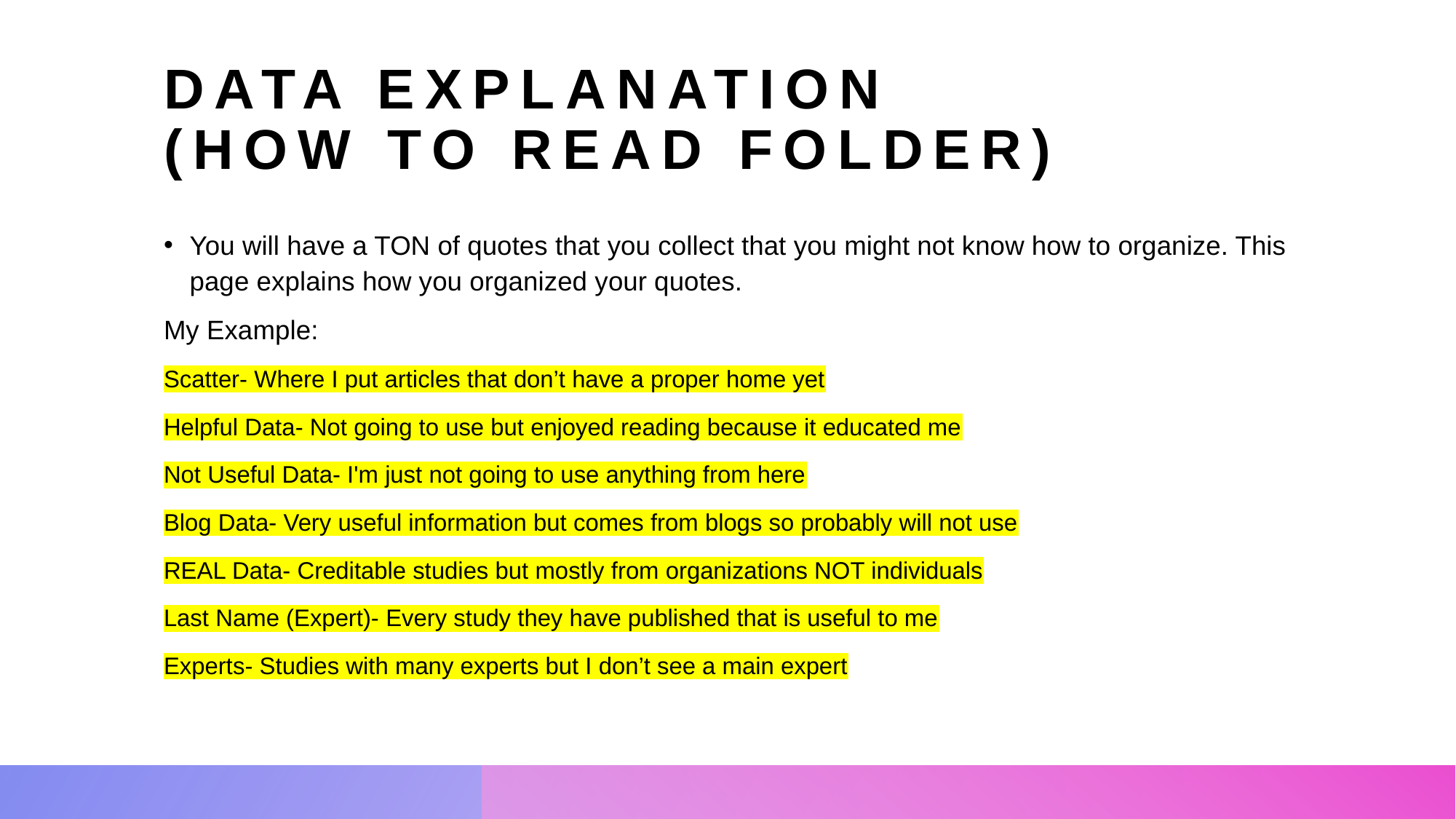

# Data explanation (HOW TO READ FOLDER)
You will have a TON of quotes that you collect that you might not know how to organize. This page explains how you organized your quotes.
My Example:
Scatter- Where I put articles that don’t have a proper home yet
Helpful Data- Not going to use but enjoyed reading because it educated me
Not Useful Data- I'm just not going to use anything from here
Blog Data- Very useful information but comes from blogs so probably will not use
REAL Data- Creditable studies but mostly from organizations NOT individuals
Last Name (Expert)- Every study they have published that is useful to me
Experts- Studies with many experts but I don’t see a main expert